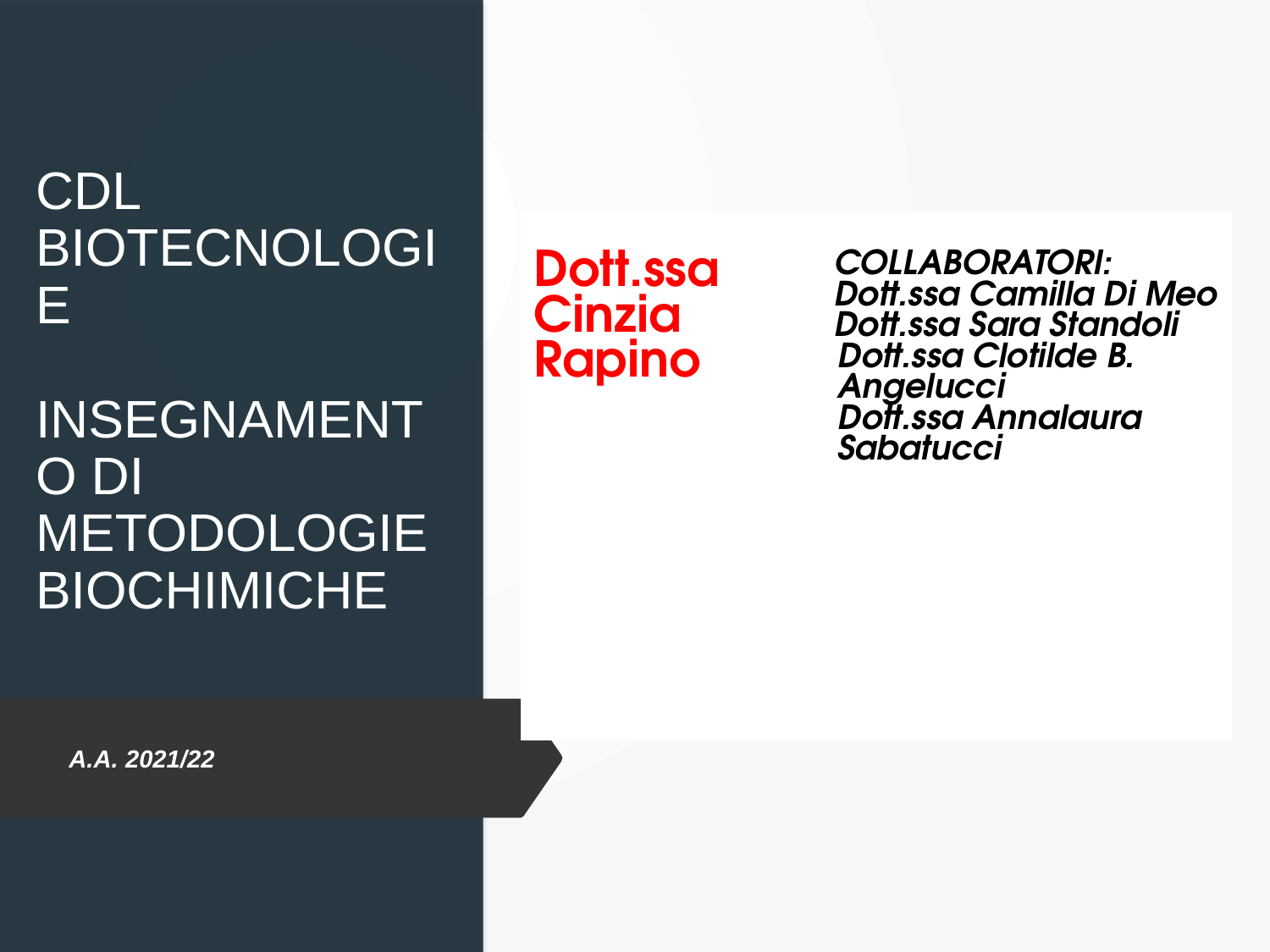

# CDL BIOTECNOLOGIE INSEGNAMENTO DI METODOLOGIE BIOCHIMICHE
| Dott.ssa Cinzia Rapino | COLLABORATORI: Dott.ssa Camilla Di Meo Dott.ssa Sara Standoli Dott.ssa Clotilde B. Angelucci Dott.ssa Annalaura Sabatucci |
| --- | --- |
|  |  |

A.A. 2021/22